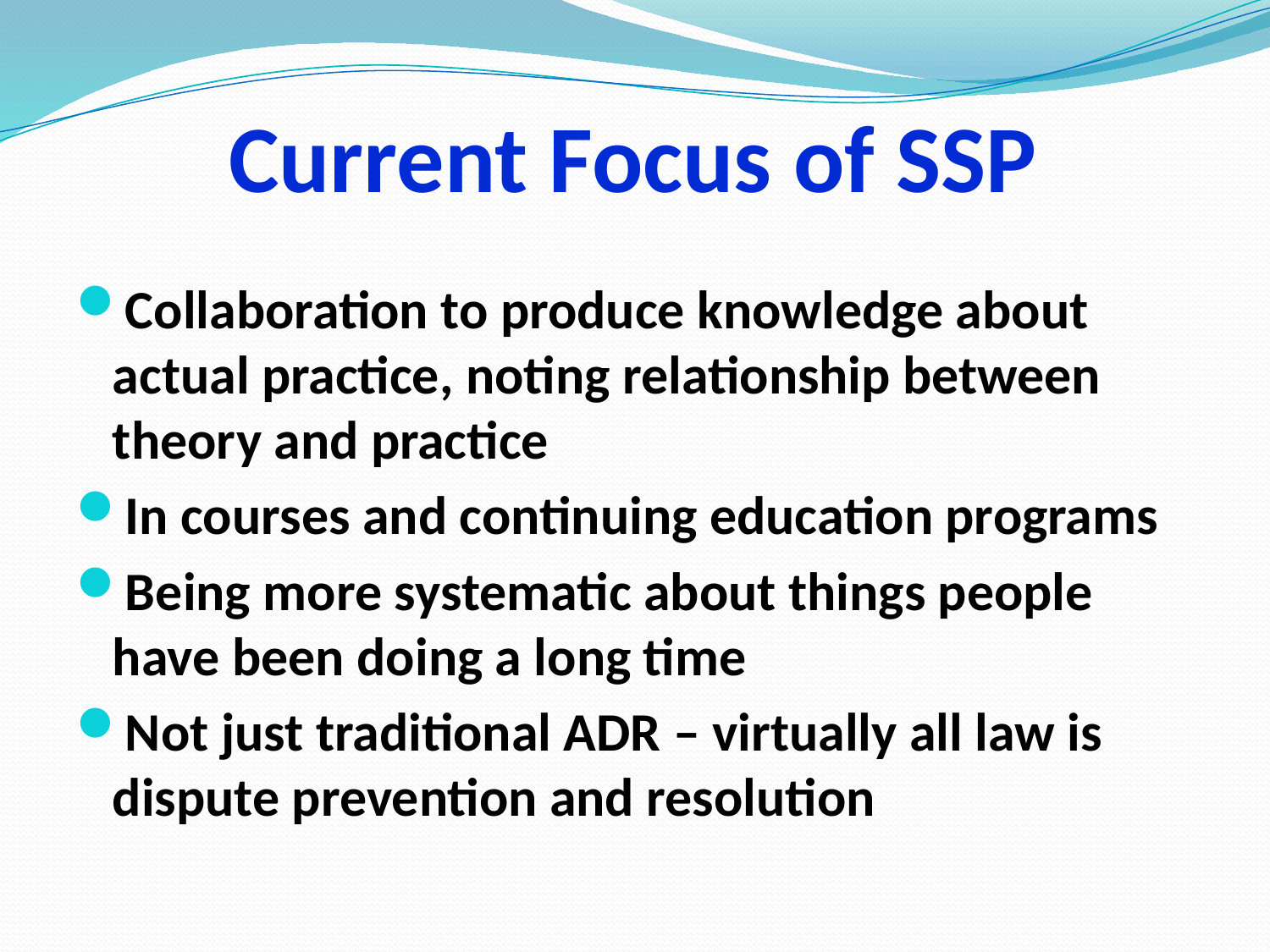

# Current Focus of SSP
Collaboration to produce knowledge about actual practice, noting relationship between theory and practice
In courses and continuing education programs
Being more systematic about things people have been doing a long time
Not just traditional ADR – virtually all law is dispute prevention and resolution